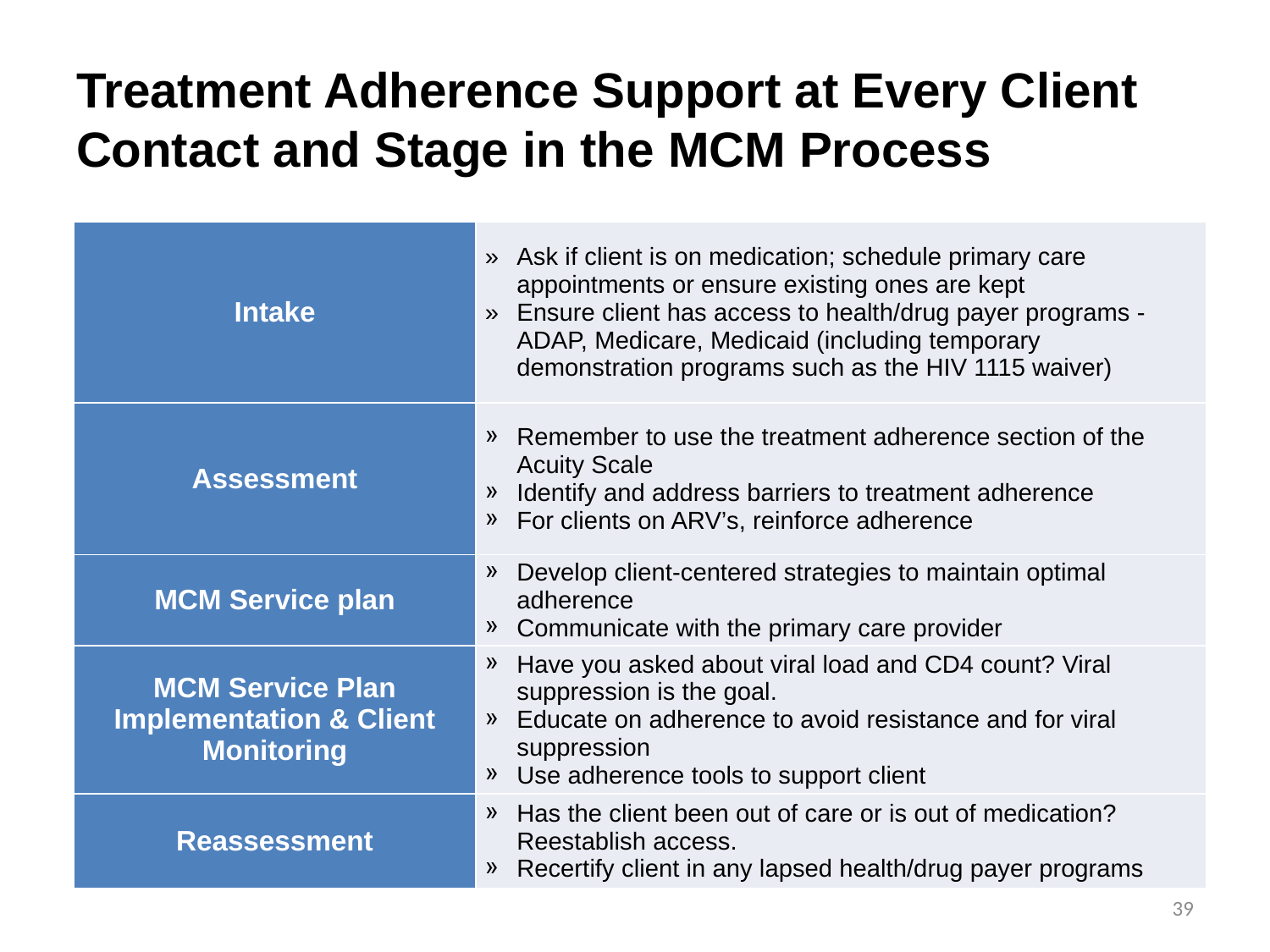

# Treatment Adherence Support at Every Client Contact and Stage in the MCM Process
| Intake | Ask if client is on medication; schedule primary care appointments or ensure existing ones are kept Ensure client has access to health/drug payer programs - ADAP, Medicare, Medicaid (including temporary demonstration programs such as the HIV 1115 waiver) |
| --- | --- |
| Assessment | Remember to use the treatment adherence section of the Acuity Scale Identify and address barriers to treatment adherence For clients on ARV’s, reinforce adherence |
| MCM Service plan | Develop client-centered strategies to maintain optimal adherence Communicate with the primary care provider |
| MCM Service Plan Implementation & Client Monitoring | Have you asked about viral load and CD4 count? Viral suppression is the goal. Educate on adherence to avoid resistance and for viral suppression Use adherence tools to support client |
| Reassessment | Has the client been out of care or is out of medication? Reestablish access. Recertify client in any lapsed health/drug payer programs |
39